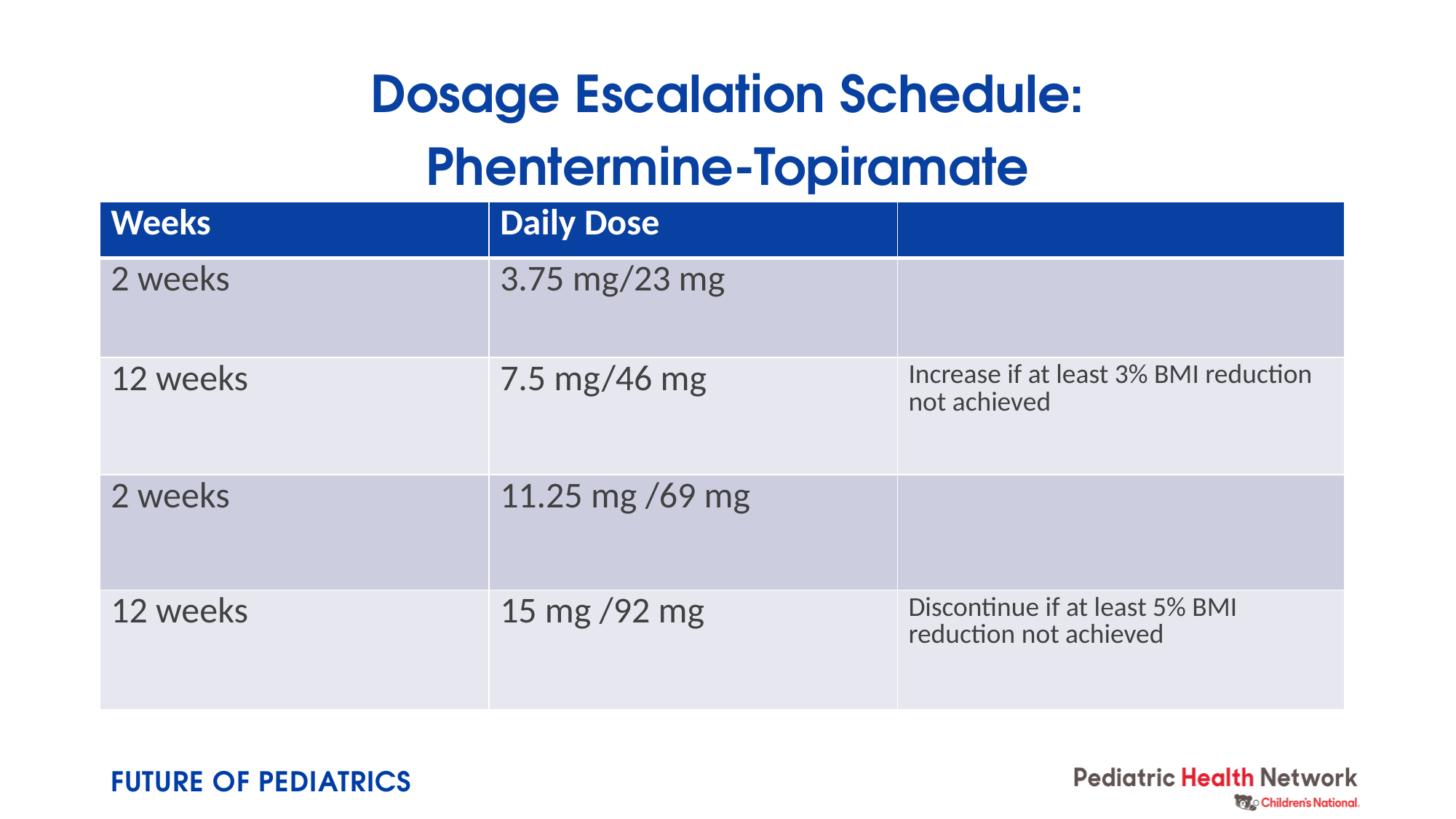

# Dosage Escalation Schedule: Phentermine-Topiramate
| Weeks | Daily Dose |  |
| --- | --- | --- |
| 2 weeks | 3.75 mg/23 mg |  |
| 12 weeks | 7.5 mg/46 mg | Increase if at least 3% BMI reduction not achieved |
| 2 weeks | 11.25 mg /69 mg |  |
| 12 weeks | 15 mg /92 mg | Discontinue if at least 5% BMI reduction not achieved |